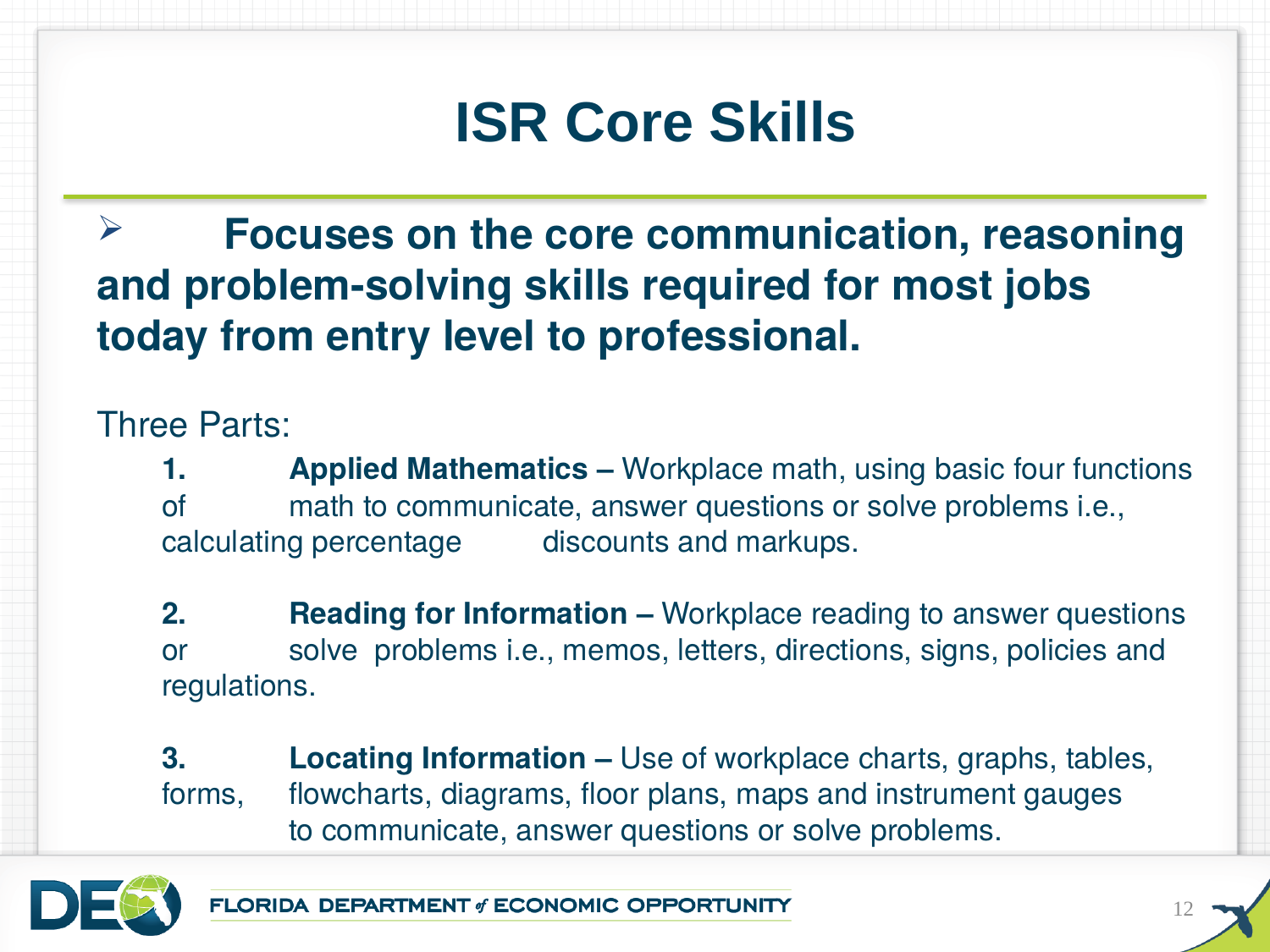

ISR Core Skills

 	Focuses on the core communication, reasoning and problem-solving skills required for most jobs today from entry level to professional.

Three Parts:
 	1.	Applied Mathematics – Workplace math, using basic four functions of  	math to communicate, answer questions or solve problems i.e., 	calculating percentage 	discounts and markups.

	2. 	Reading for Information – Workplace reading to answer questions or 	solve  problems i.e., memos, letters, directions, signs, policies and 	regulations.

	3. 	Locating Information – Use of workplace charts, graphs, tables, forms, 	flowcharts, diagrams, floor plans, maps and instrument gauges
		to communicate, answer questions or solve problems.

12